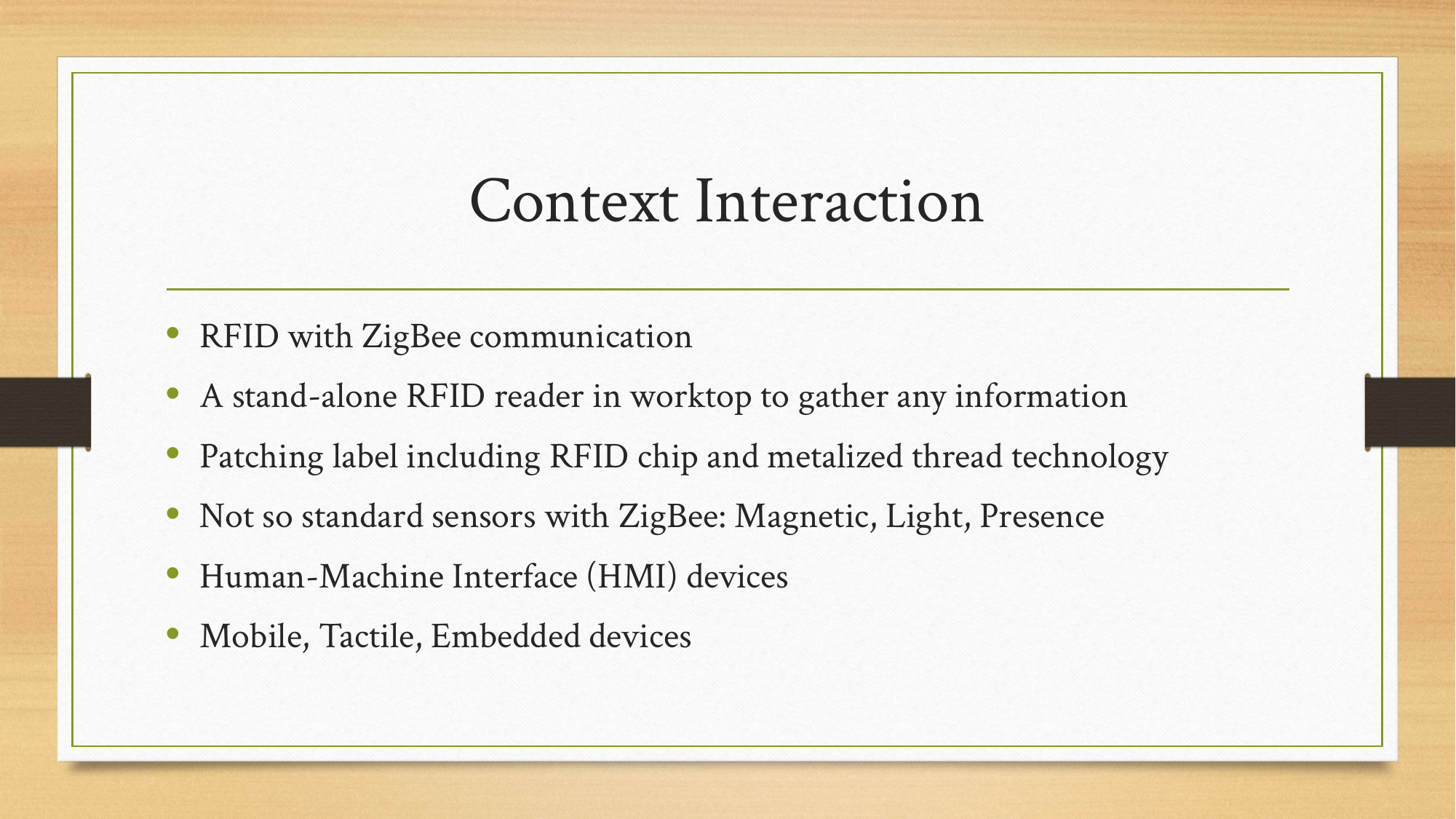

# Context Interaction
RFID with ZigBee communication
A stand-alone RFID reader in worktop to gather any information
Patching label including RFID chip and metalized thread technology
Not so standard sensors with ZigBee: Magnetic, Light, Presence
Human-Machine Interface (HMI) devices
Mobile, Tactile, Embedded devices